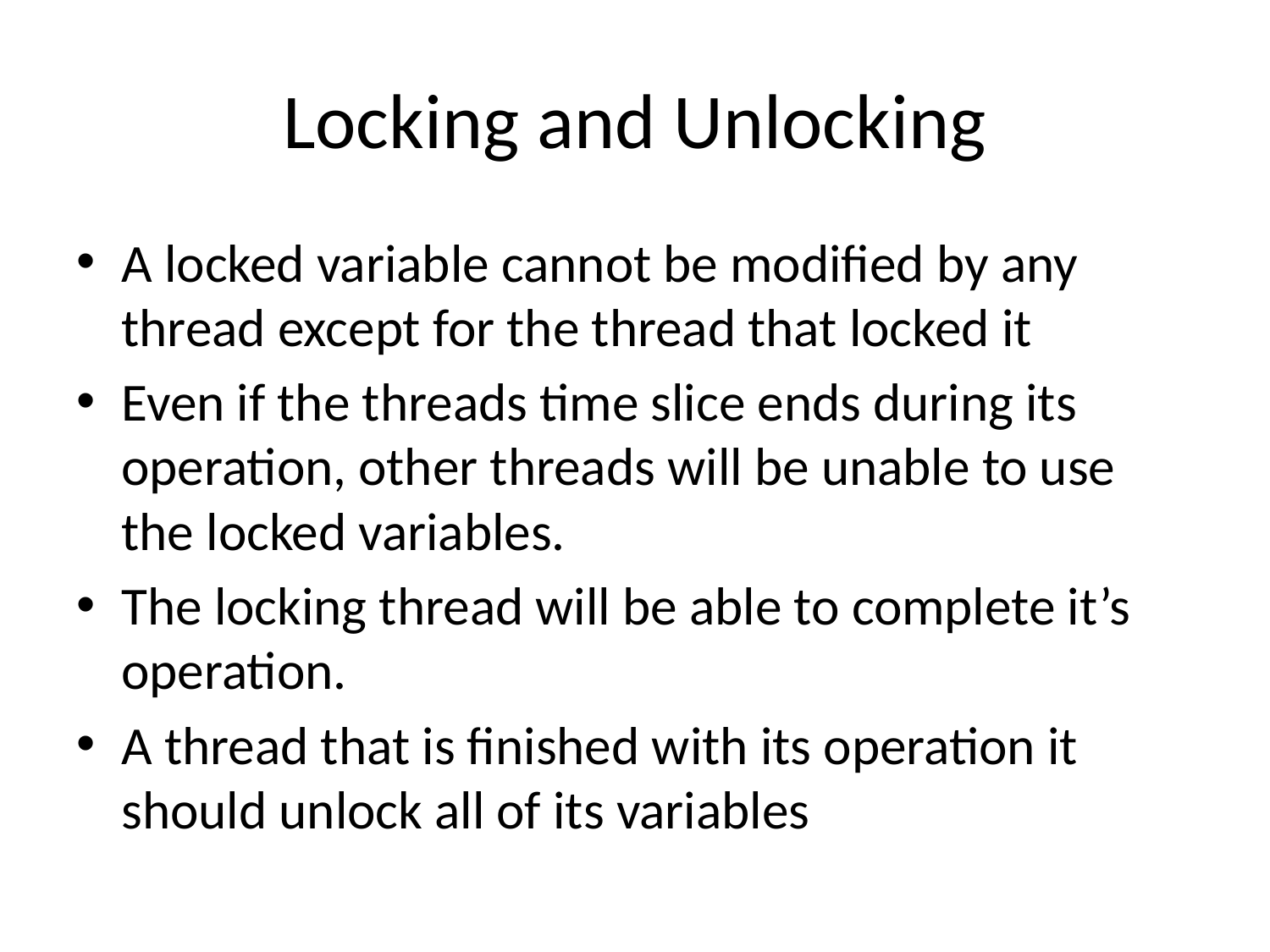

# Locking and Unlocking
A locked variable cannot be modified by any thread except for the thread that locked it
Even if the threads time slice ends during its operation, other threads will be unable to use the locked variables.
The locking thread will be able to complete it’s operation.
A thread that is finished with its operation it should unlock all of its variables